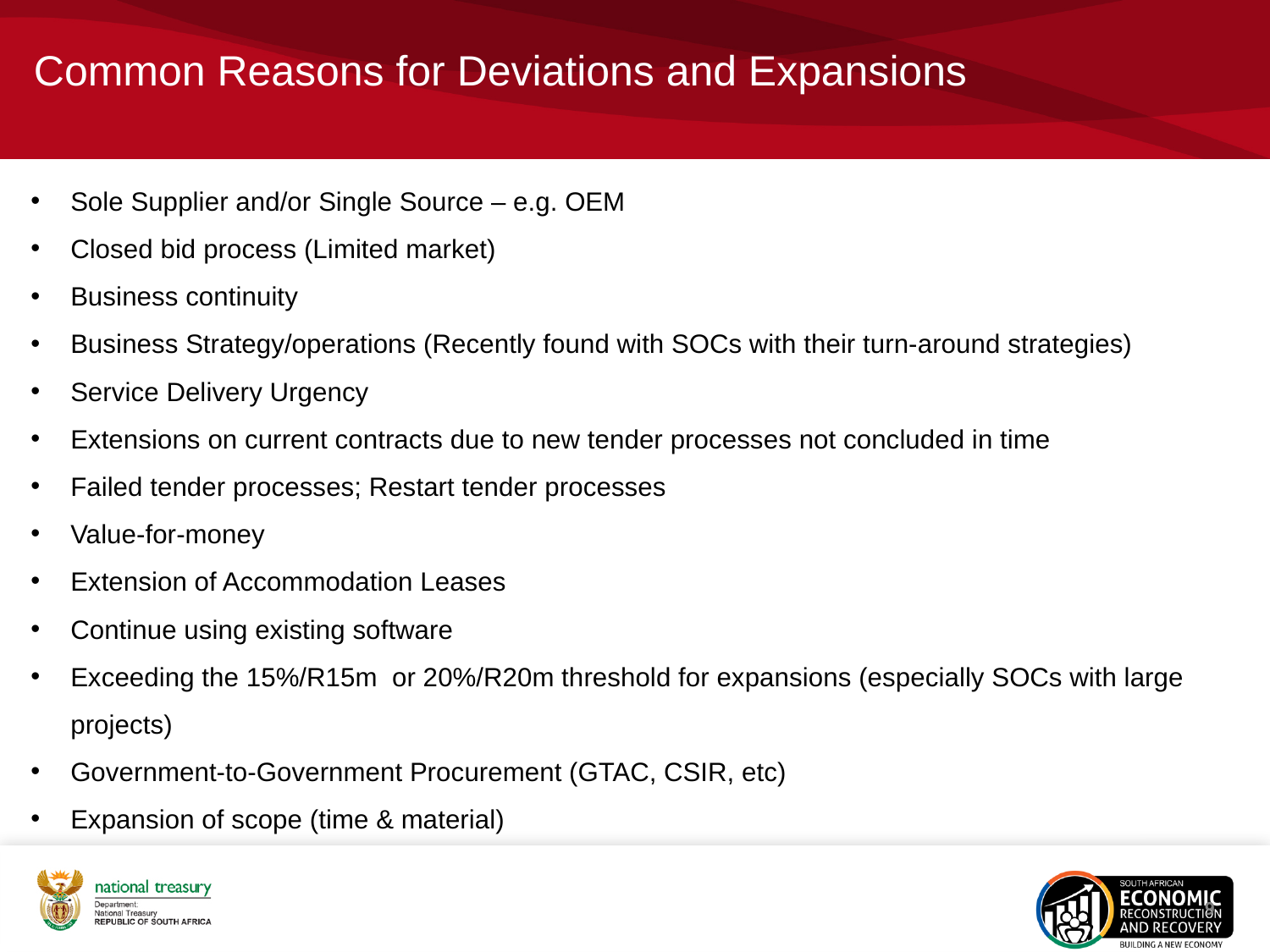

# Common Reasons for Deviations and Expansions
Sole Supplier and/or Single Source – e.g. OEM
Closed bid process (Limited market)
Business continuity
Business Strategy/operations (Recently found with SOCs with their turn-around strategies)
Service Delivery Urgency
Extensions on current contracts due to new tender processes not concluded in time
Failed tender processes; Restart tender processes
Value-for-money
Extension of Accommodation Leases
Continue using existing software
Exceeding the 15%/R15m  or 20%/R20m threshold for expansions (especially SOCs with large projects)
Government-to-Government Procurement (GTAC, CSIR, etc)
Expansion of scope (time & material)

9